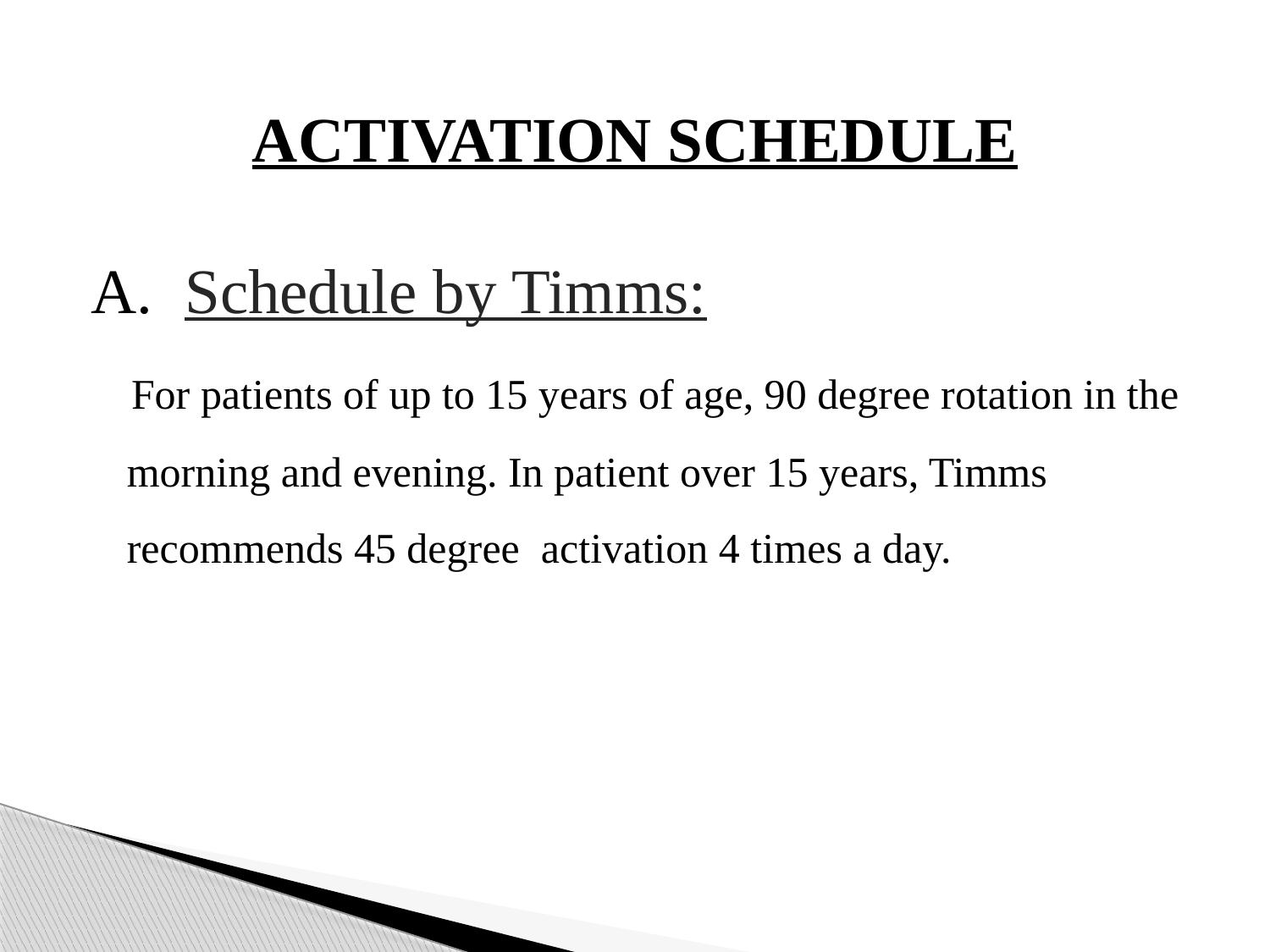

# ACTIVATION SCHEDULE
A.  Schedule by Timms:
   For patients of up to 15 years of age, 90 degree rotation in the morning and evening. In patient over 15 years, Timms recommends 45 degree  activation 4 times a day.